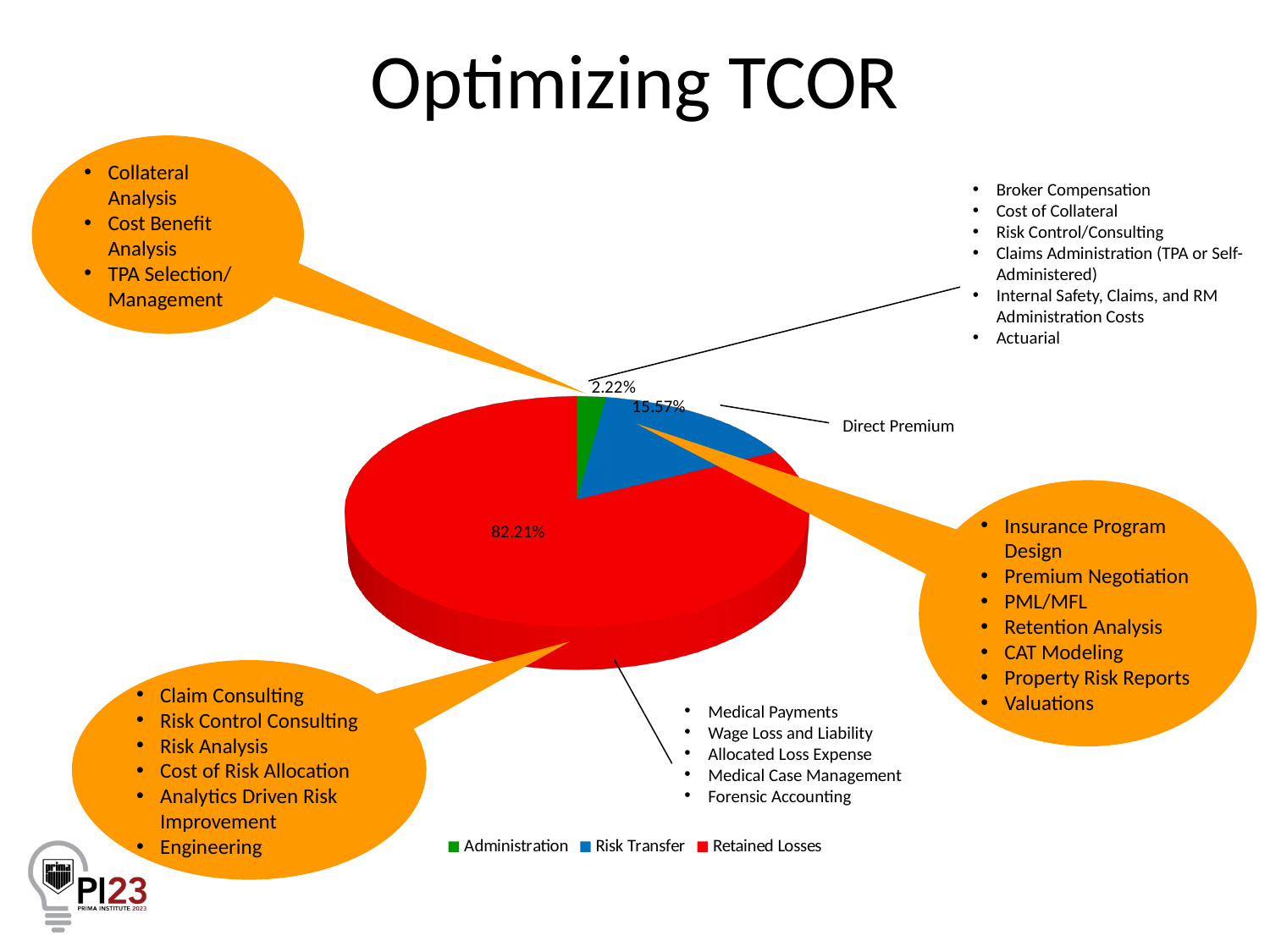

# Optimizing TCOR
Collateral Analysis
Cost Benefit Analysis
TPA Selection/ Management
Broker Compensation
Cost of Collateral
Risk Control/Consulting
Claims Administration (TPA or Self-Administered)
Internal Safety, Claims, and RM Administration Costs
Actuarial

[unsupported chart]

Direct Premium
Insurance Program Design
Premium Negotiation
PML/MFL
Retention Analysis
CAT Modeling
Property Risk Reports
Valuations
Claim Consulting
Risk Control Consulting
Risk Analysis
Cost of Risk Allocation
Analytics Driven Risk Improvement
Engineering
Medical Payments
Wage Loss and Liability
Allocated Loss Expense
Medical Case Management
Forensic Accounting